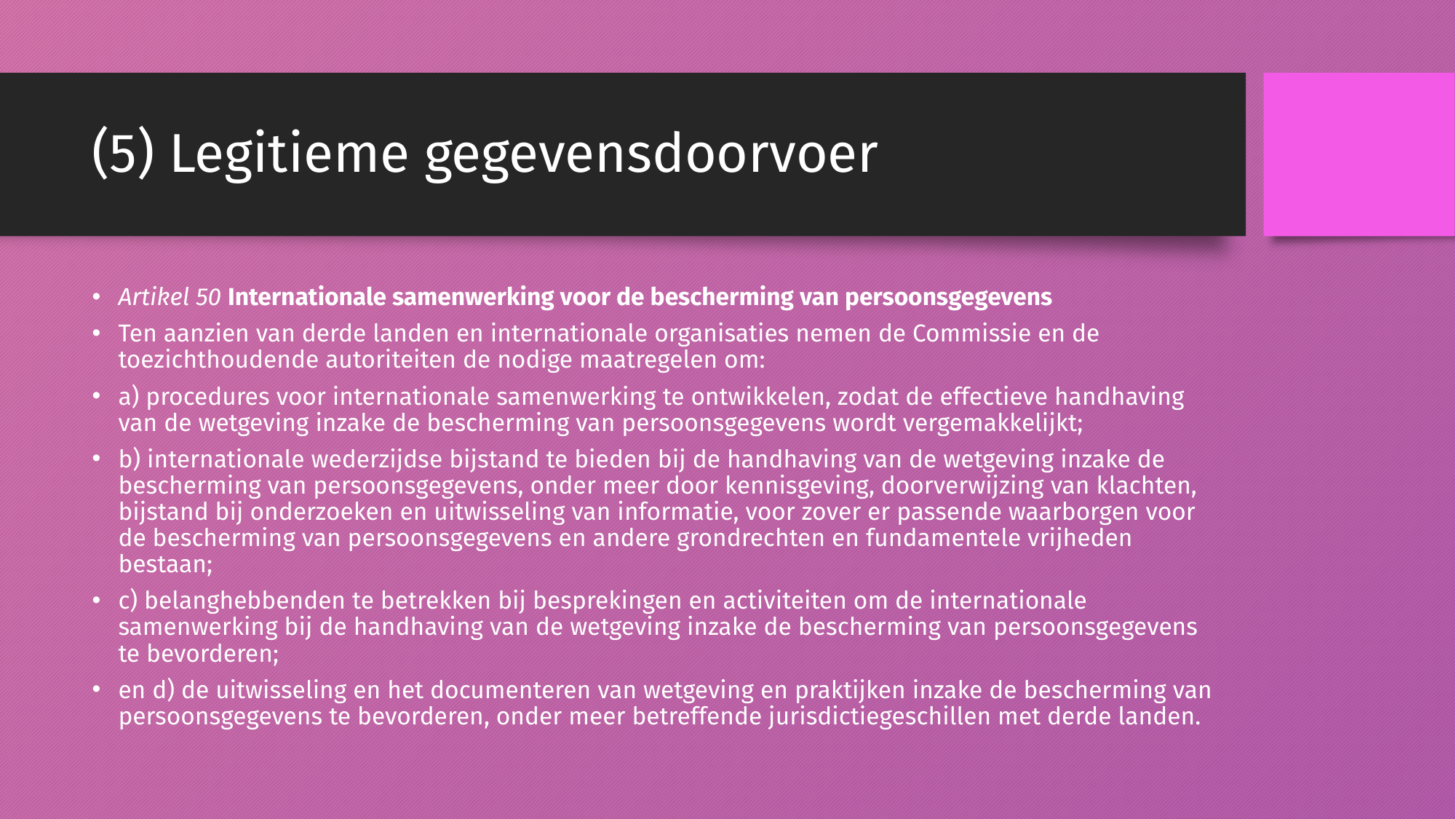

# (5) Legitieme gegevensdoorvoer
Artikel 50 Internationale samenwerking voor de bescherming van persoonsgegevens
Ten aanzien van derde landen en internationale organisaties nemen de Commissie en de toezichthoudende autoriteiten de nodige maatregelen om:
a) procedures voor internationale samenwerking te ontwikkelen, zodat de effectieve handhaving van de wetgeving inzake de bescherming van persoonsgegevens wordt vergemakkelijkt;
b) internationale wederzijdse bijstand te bieden bij de handhaving van de wetgeving inzake de bescherming van persoonsgegevens, onder meer door kennisgeving, doorverwijzing van klachten, bijstand bij onderzoeken en uitwisseling van informatie, voor zover er passende waarborgen voor de bescherming van persoonsgegevens en andere grondrechten en fundamentele vrijheden bestaan;
c) belanghebbenden te betrekken bij besprekingen en activiteiten om de internationale samenwerking bij de handhaving van de wetgeving inzake de bescherming van persoonsgegevens te bevorderen;
en d) de uitwisseling en het documenteren van wetgeving en praktijken inzake de bescherming van persoonsgegevens te bevorderen, onder meer betreffende jurisdictiegeschillen met derde landen.